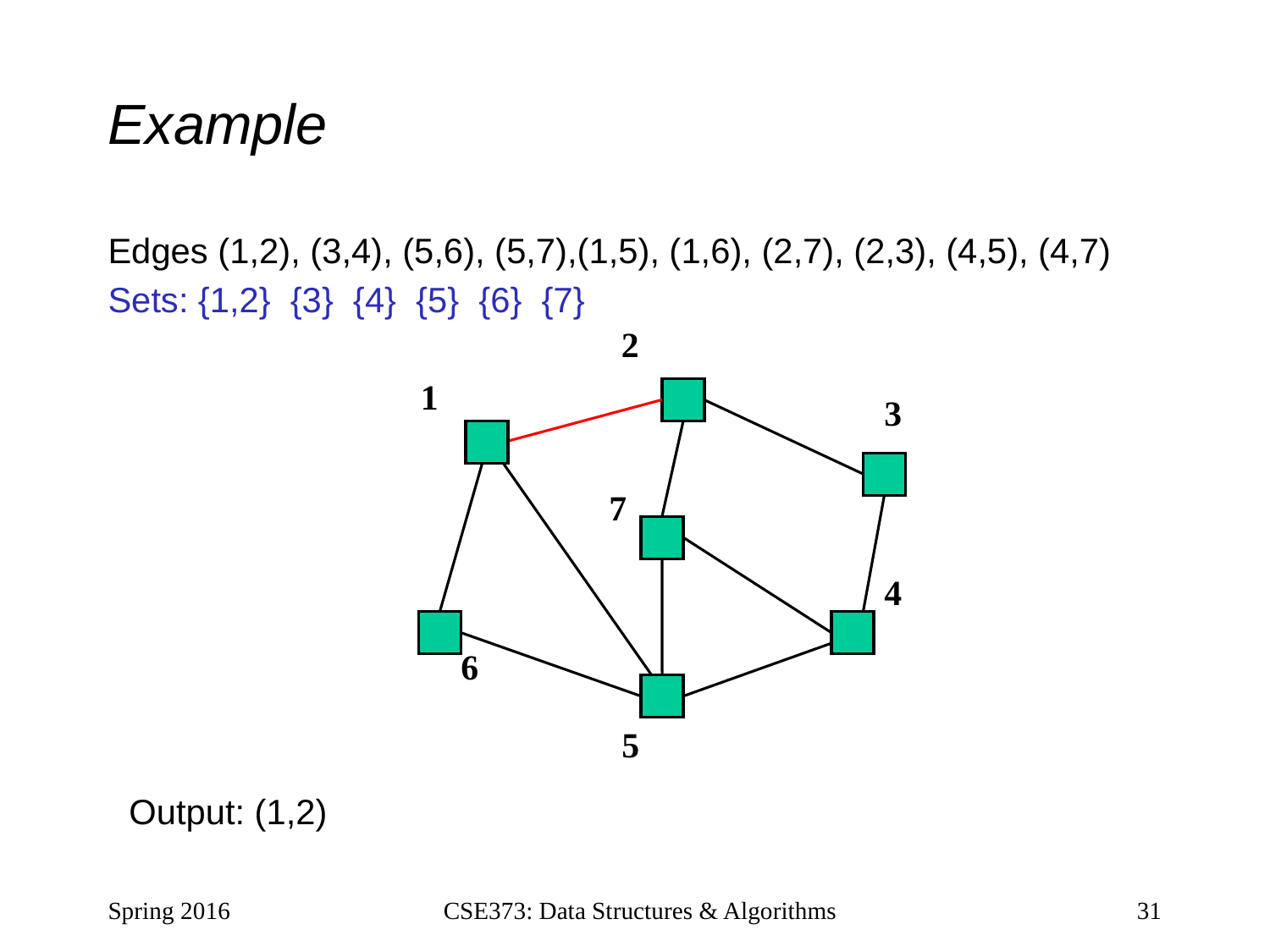

# Example
Edges (1,2), (3,4), (5,6), (5,7),(1,5), (1,6), (2,7), (2,3), (4,5), (4,7)
Sets: {1,2}  {3}  {4}  {5}  {6}  {7}
2
1

3

7

4

6

5
Output: (1,2)
Spring 2016
CSE373: Data Structures & Algorithms
31